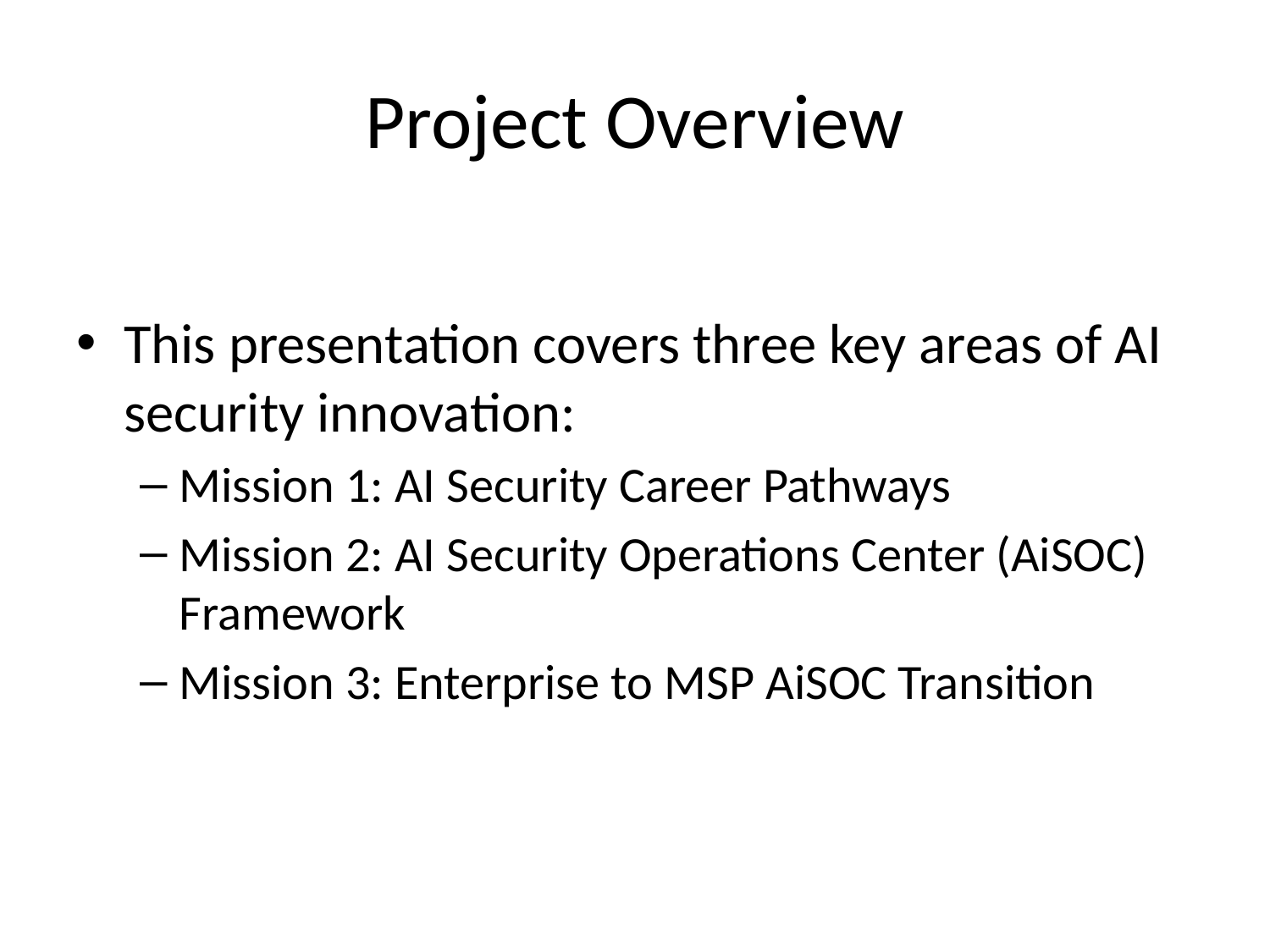

# Project Overview

This presentation covers three key areas of AI security innovation:
Mission 1: AI Security Career Pathways
Mission 2: AI Security Operations Center (AiSOC) Framework
Mission 3: Enterprise to MSP AiSOC Transition